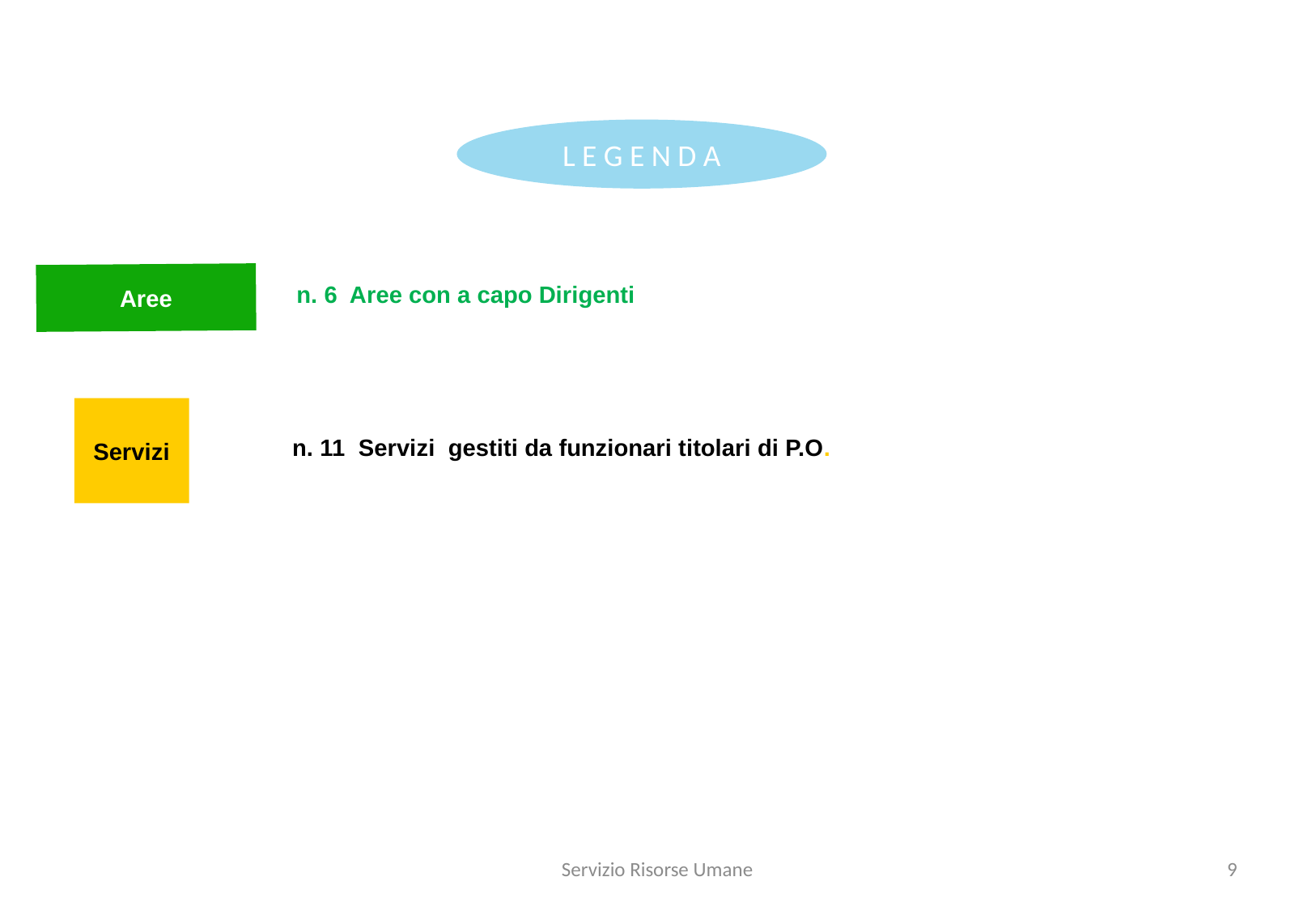

L E G E N D A
Aree
n. 6  Aree con a capo Dirigenti
Servizi
 n. 11  Servizi  gestiti da funzionari titolari di P.O.
Servizio Risorse Umane
9